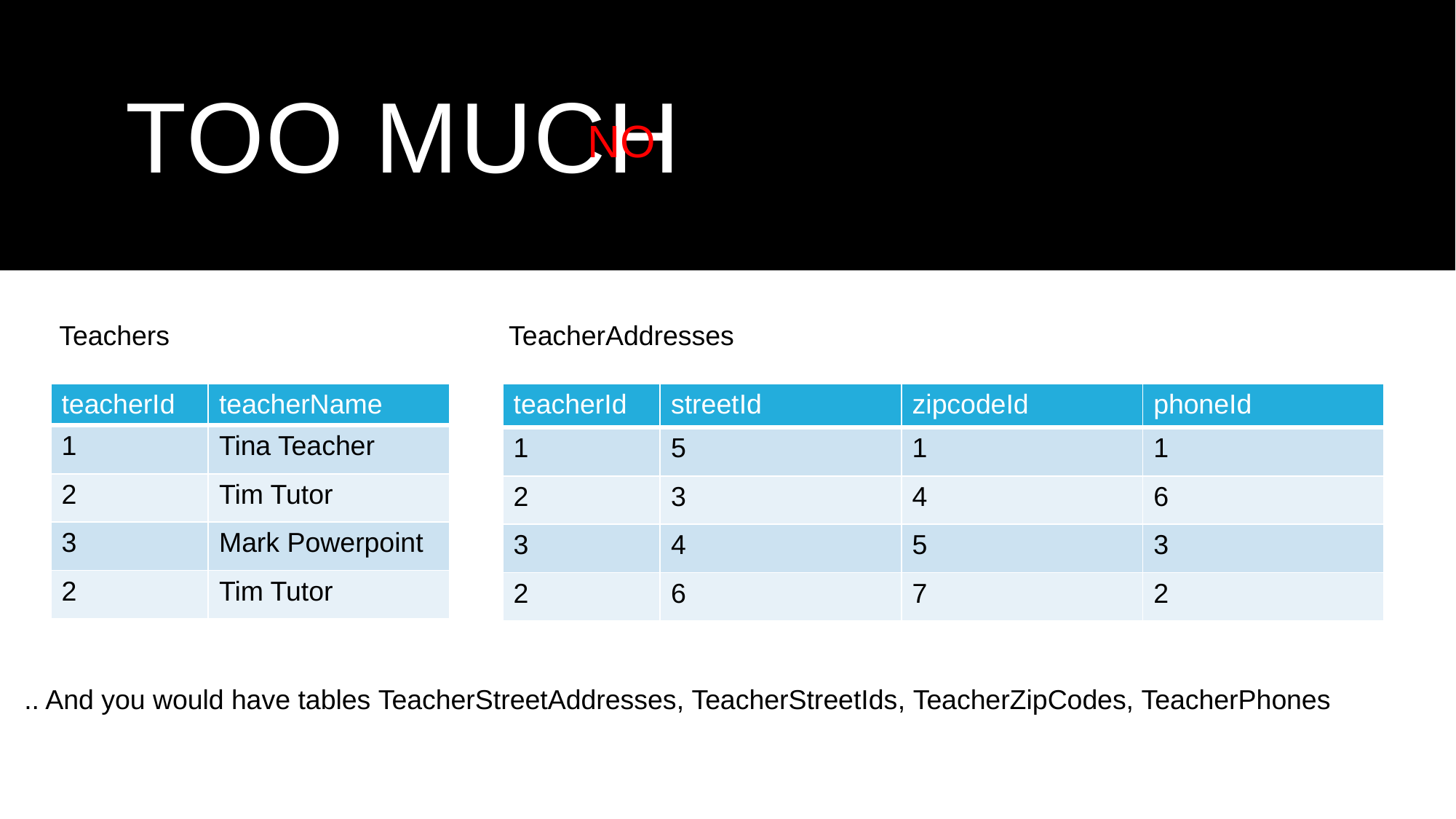

# TOO MUCH
NO
Teachers
TeacherAddresses
| teacherId | teacherName |
| --- | --- |
| 1 | Tina Teacher |
| 2 | Tim Tutor |
| 3 | Mark Powerpoint |
| 2 | Tim Tutor |
| teacherId | streetId | zipcodeId | phoneId |
| --- | --- | --- | --- |
| 1 | 5 | 1 | 1 |
| 2 | 3 | 4 | 6 |
| 3 | 4 | 5 | 3 |
| 2 | 6 | 7 | 2 |
.. And you would have tables TeacherStreetAddresses, TeacherStreetIds, TeacherZipCodes, TeacherPhones